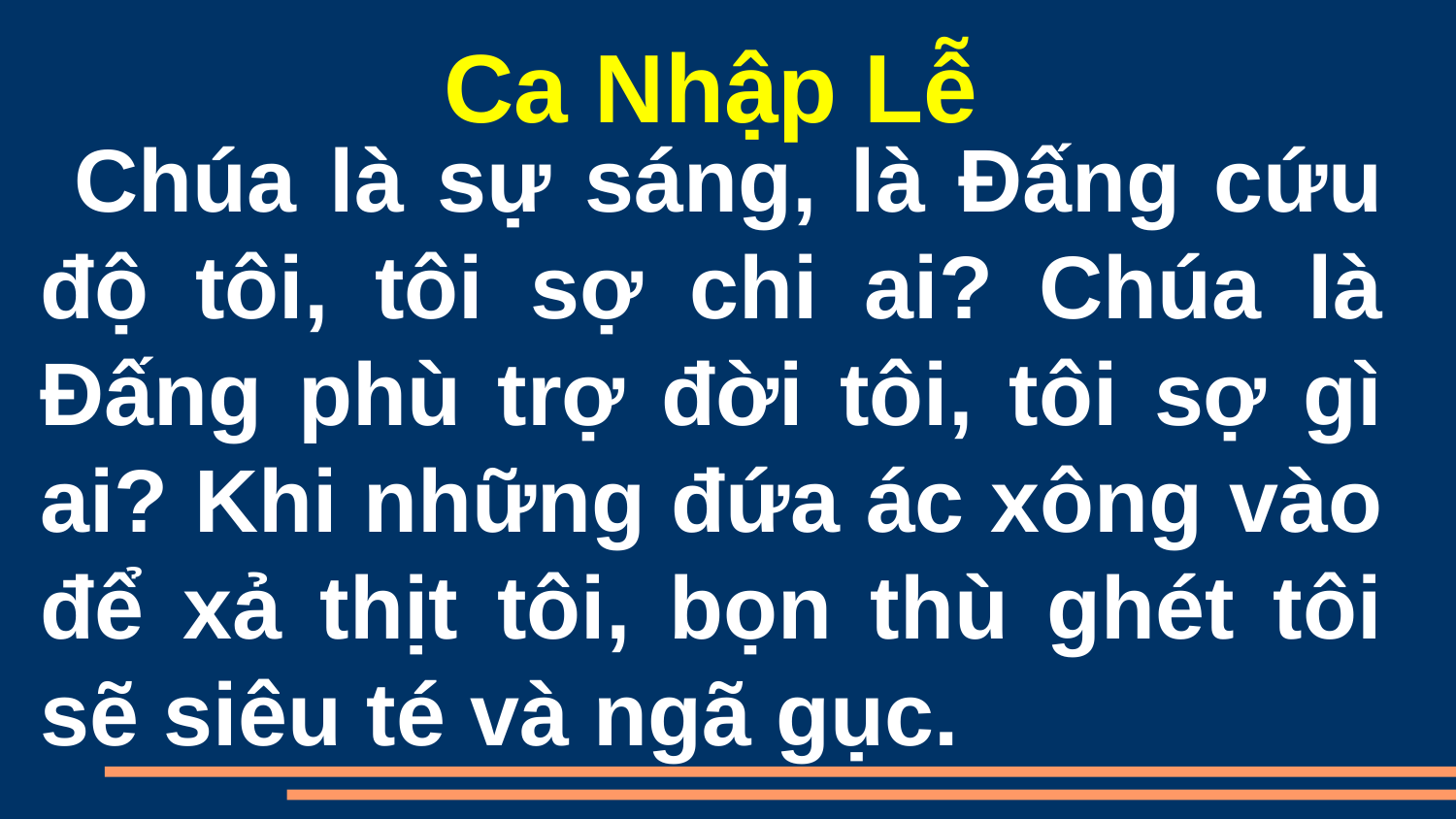

Ca Nhập Lễ
 Chúa là sự sáng, là Đấng cứu độ tôi, tôi sợ chi ai? Chúa là Đấng phù trợ đời tôi, tôi sợ gì ai? Khi những đứa ác xông vào để xả thịt tôi, bọn thù ghét tôi sẽ siêu té và ngã gục.